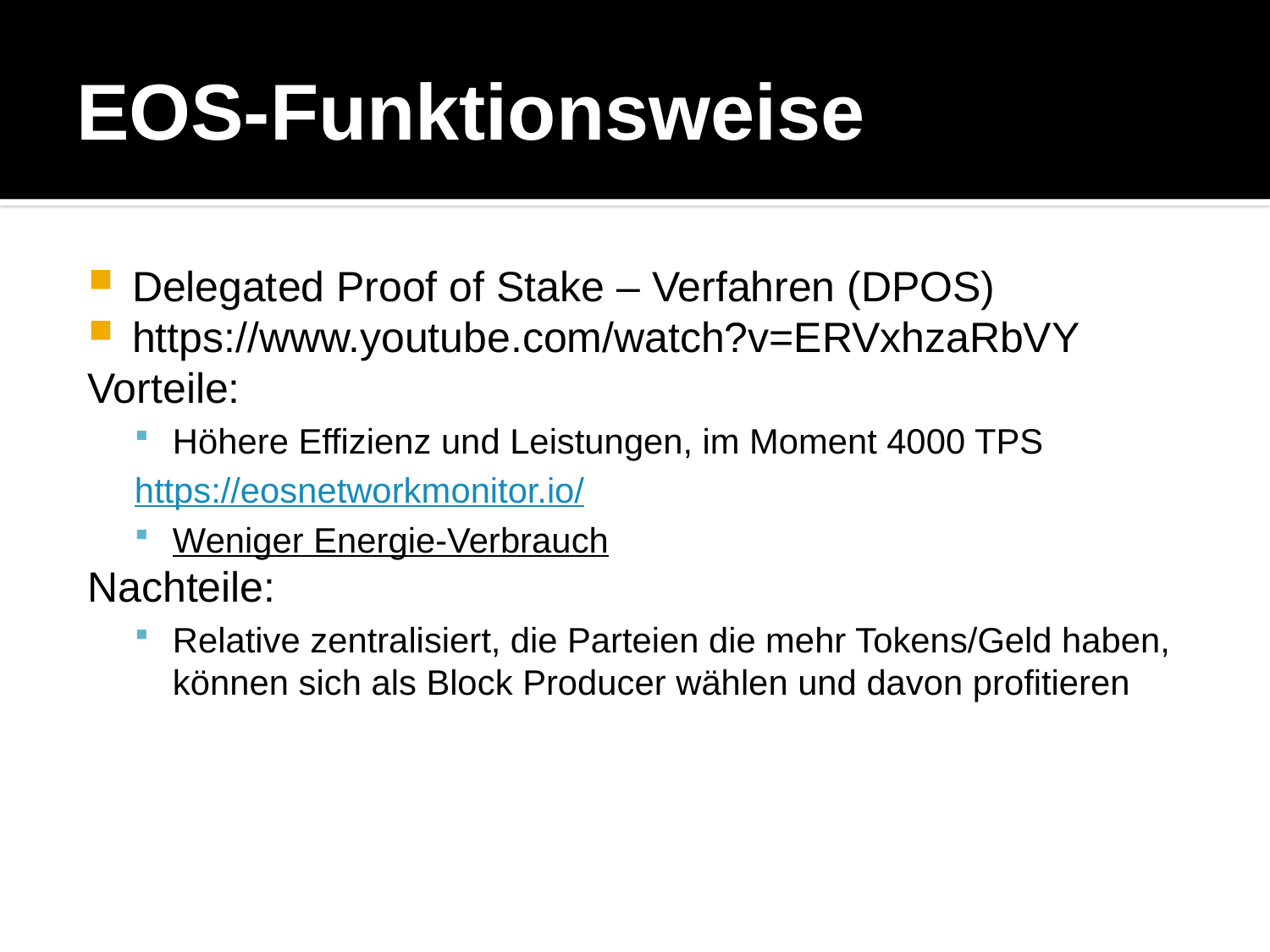

# EOS-Funktionsweise
Delegated Proof of Stake – Verfahren (DPOS)
https://www.youtube.com/watch?v=ERVxhzaRbVY
Vorteile:
Höhere Effizienz und Leistungen, im Moment 4000 TPS
https://eosnetworkmonitor.io/
Weniger Energie-Verbrauch
Nachteile:
Relative zentralisiert, die Parteien die mehr Tokens/Geld haben, können sich als Block Producer wählen und davon profitieren